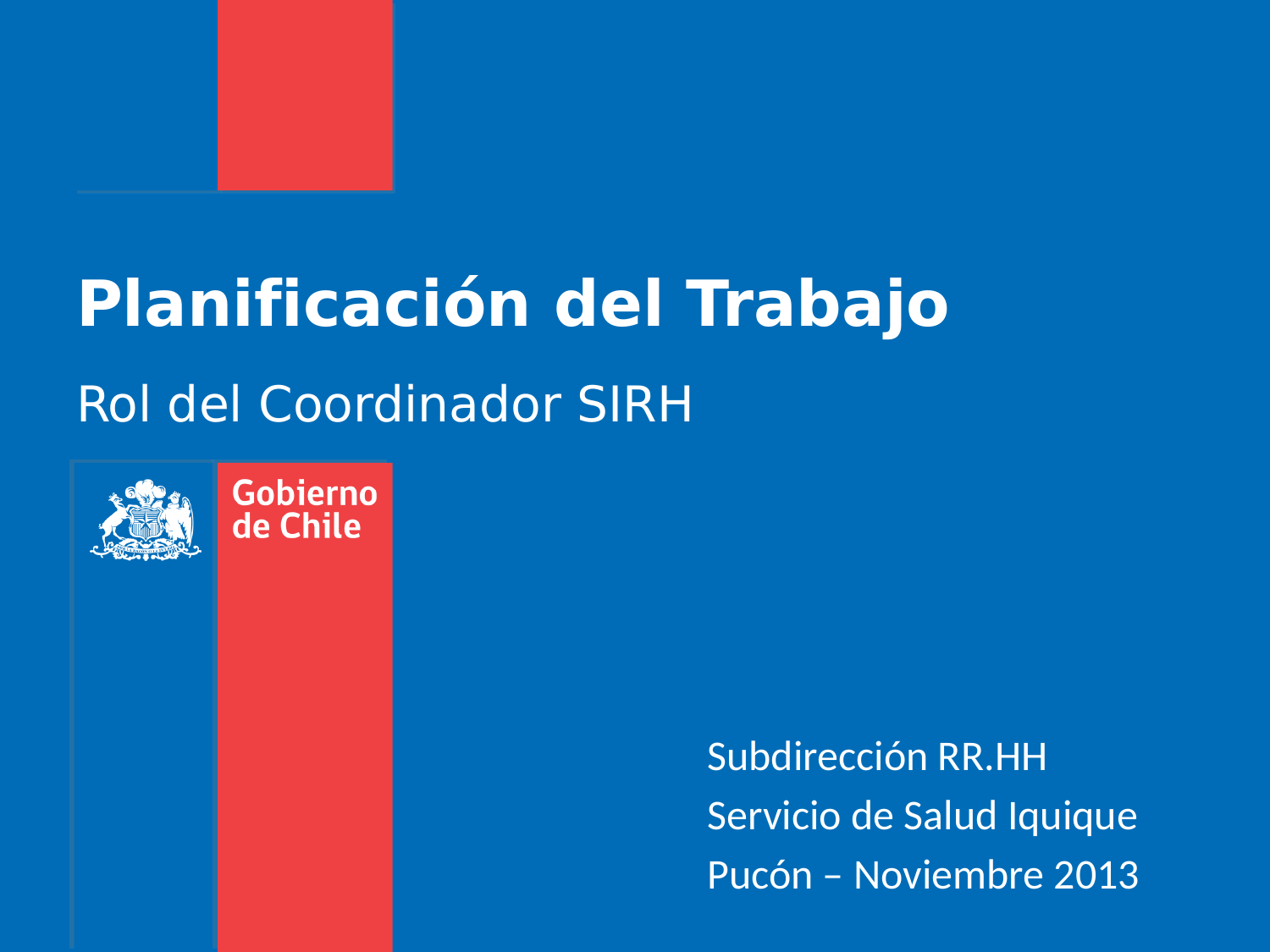

# Planificación del Trabajo
Rol del Coordinador SIRH

Subdirección RR.HH
Servicio de Salud Iquique
Pucón – Noviembre 2013